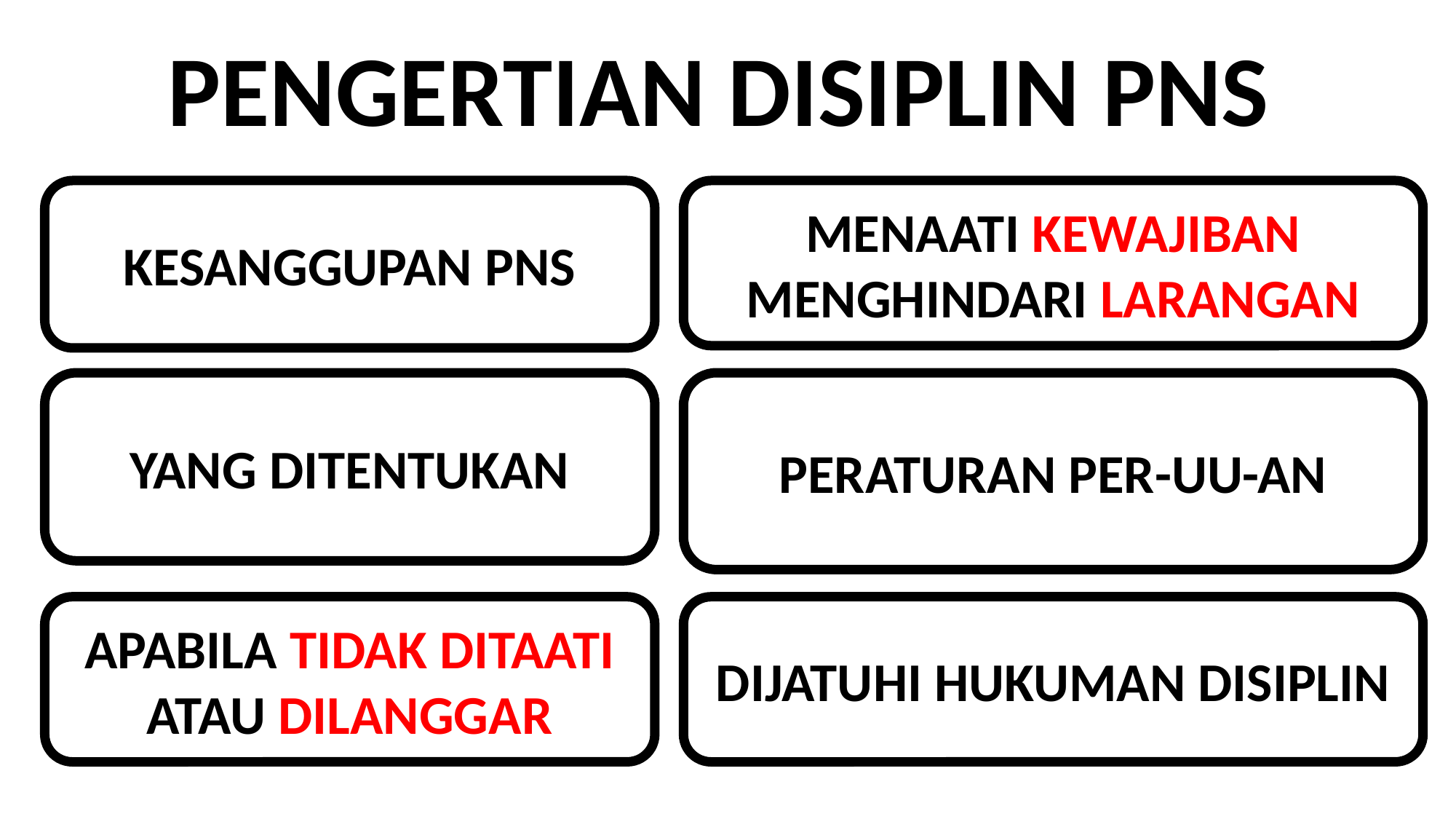

PENGERTIAN DISIPLIN PNS
KESANGGUPAN PNS
MENAATI KEWAJIBAN
MENGHINDARI LARANGAN
YANG DITENTUKAN
PERATURAN PER-UU-AN
APABILA TIDAK DITAATI ATAU DILANGGAR
DIJATUHI HUKUMAN DISIPLIN